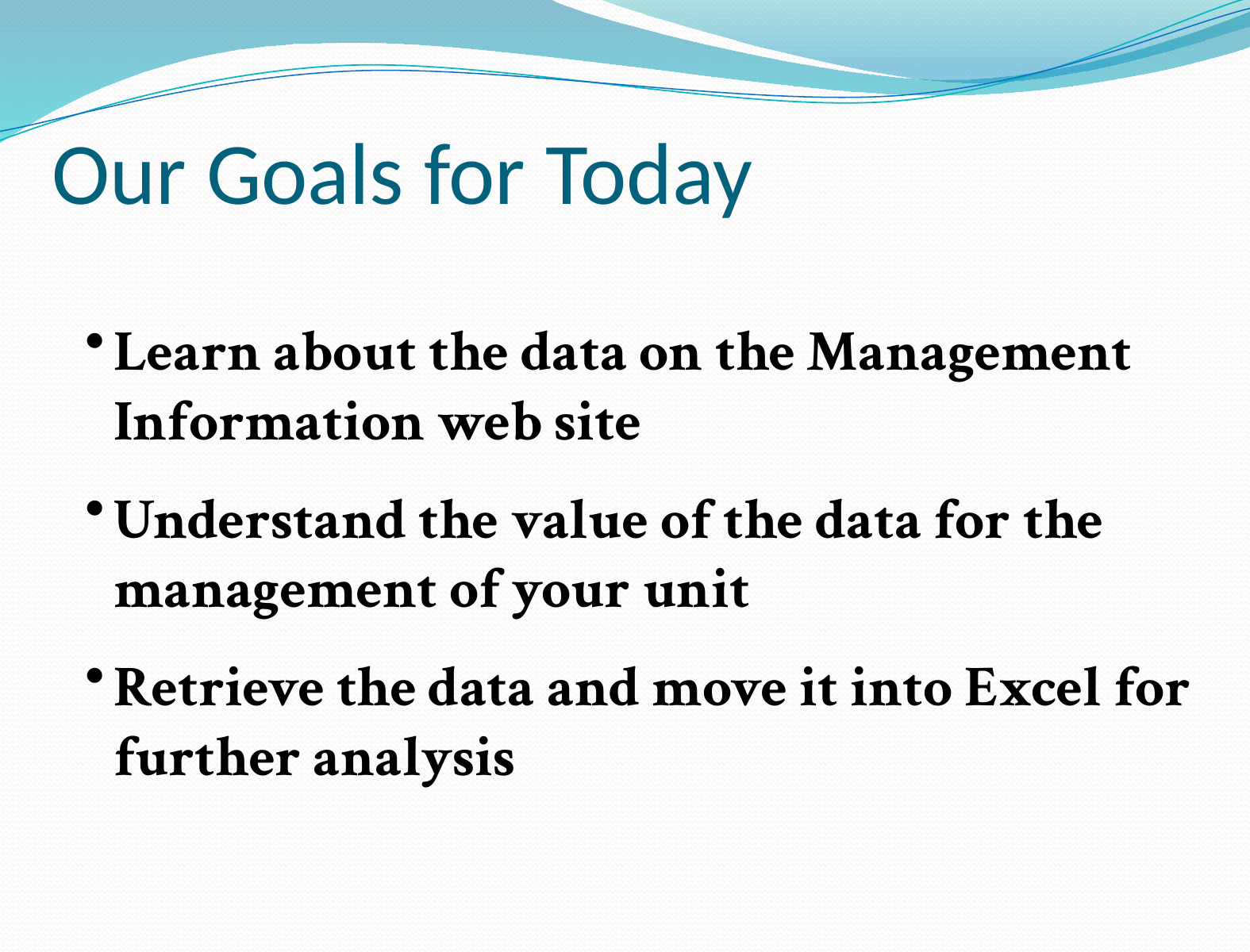

# Our Goals for Today
Learn about the data on the Management Information web site
Understand the value of the data for the management of your unit
Retrieve the data and move it into Excel for further analysis